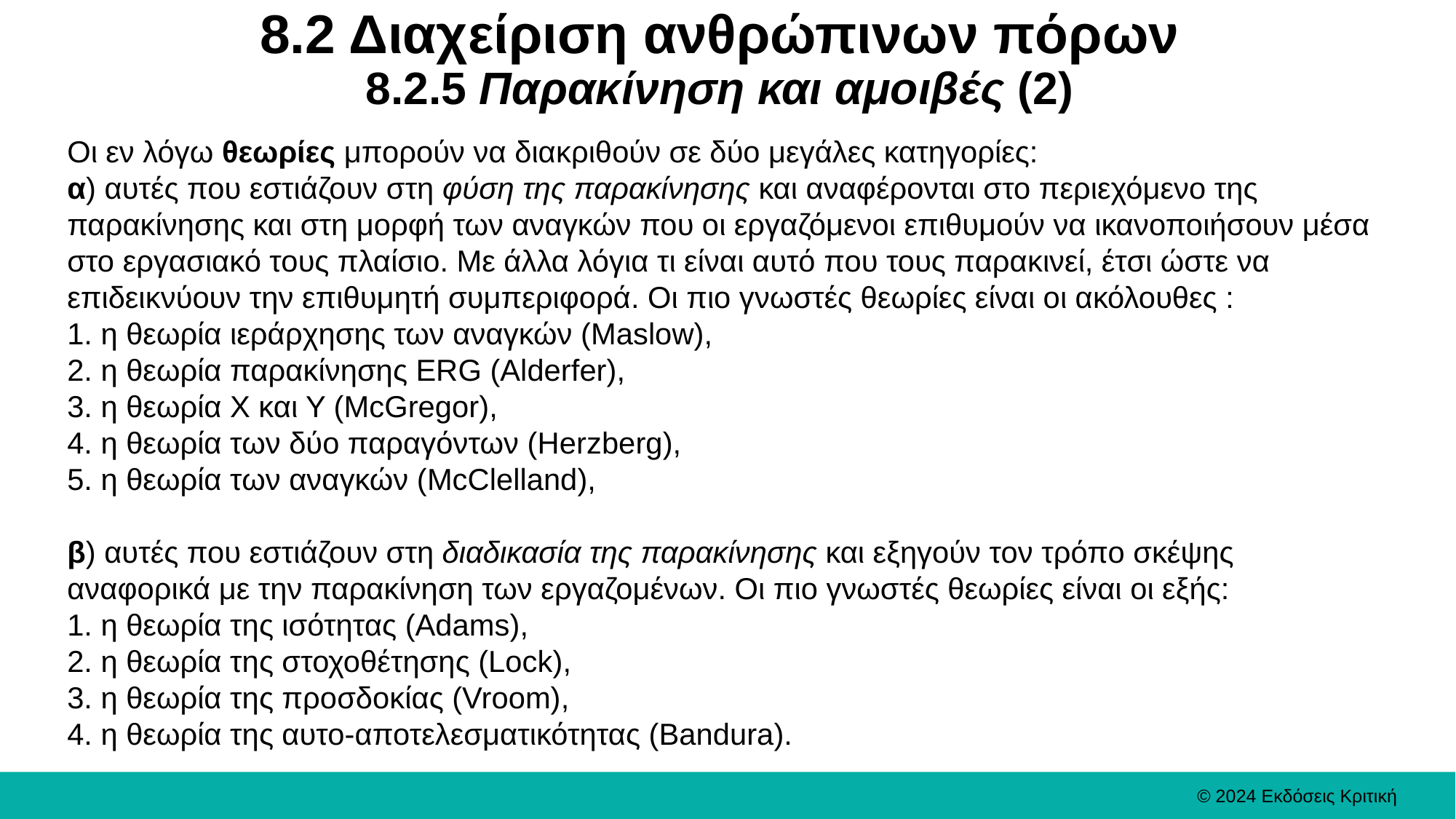

# 8.2 Διαχείριση ανθρώπινων πόρων 8.2.5 Παρακίνηση και αμοιβές (2)
Οι εν λόγω θεωρίες μπορούν να διακριθούν σε δύο μεγάλες κατηγορίες:
α) αυτές που εστιάζουν στη φύση της παρακίνησης και αναφέρονται στο περιεχόμενο της παρακίνησης και στη μορφή των αναγκών που οι εργαζόμενοι επιθυμούν να ικανοποιήσουν μέσα στο εργασιακό τους πλαίσιο. Με άλλα λόγια τι είναι αυτό που τους παρακινεί, έτσι ώστε να επιδεικνύουν την επιθυμητή συμπεριφορά. Οι πιο γνωστές θεωρίες είναι οι ακόλουθες :
1. η θεωρία ιεράρχησης των αναγκών (Maslow),
2. η θεωρία παρακίνησης ERG (Alderfer),
3. η θεωρία Χ και Υ (McGregor),
4. η θεωρία των δύο παραγόντων (Herzberg),
5. η θεωρία των αναγκών (McClelland),

β) αυτές που εστιάζουν στη διαδικασία της παρακίνησης και εξηγούν τον τρόπο σκέψης αναφορικά με την παρακίνηση των εργαζομένων. Οι πιο γνωστές θεωρίες είναι οι εξής:
1. η θεωρία της ισότητας (Adams),
2. η θεωρία της στοχοθέτησης (Lock),
3. η θεωρία της προσδοκίας (Vroom),
4. η θεωρία της αυτο-αποτελεσματικότητας (Bandura).

© 2024 Εκδόσεις Κριτική